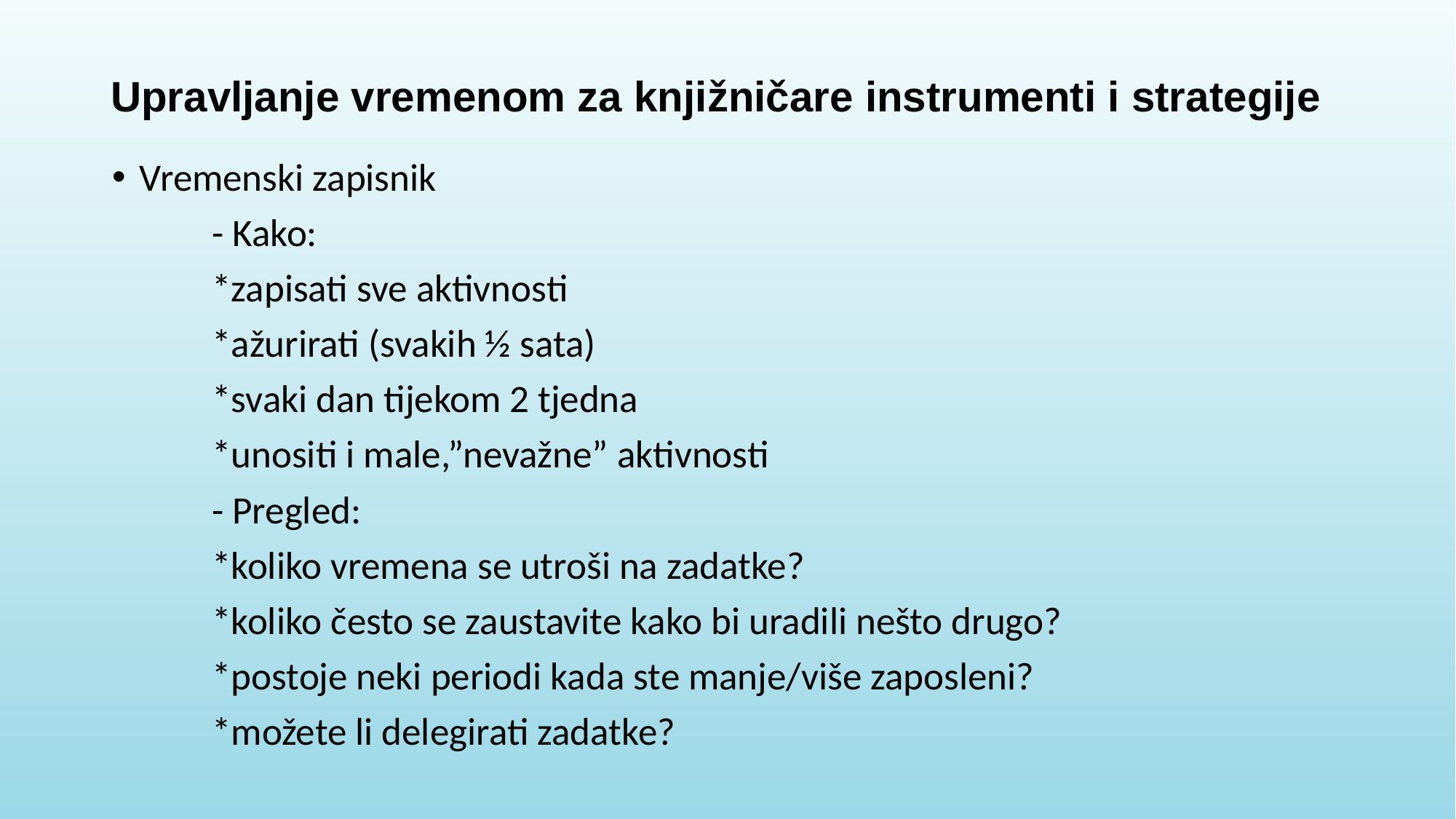

# Upravljanje vremenom za knjižničare instrumenti i strategije
Vremenski zapisnik
	- Kako:
		*zapisati sve aktivnosti
		*ažurirati (svakih ½ sata)
		*svaki dan tijekom 2 tjedna
		*unositi i male,”nevažne” aktivnosti
	- Pregled:
		*koliko vremena se utroši na zadatke?
		*koliko često se zaustavite kako bi uradili nešto drugo?
		*postoje neki periodi kada ste manje/više zaposleni?
		*možete li delegirati zadatke?